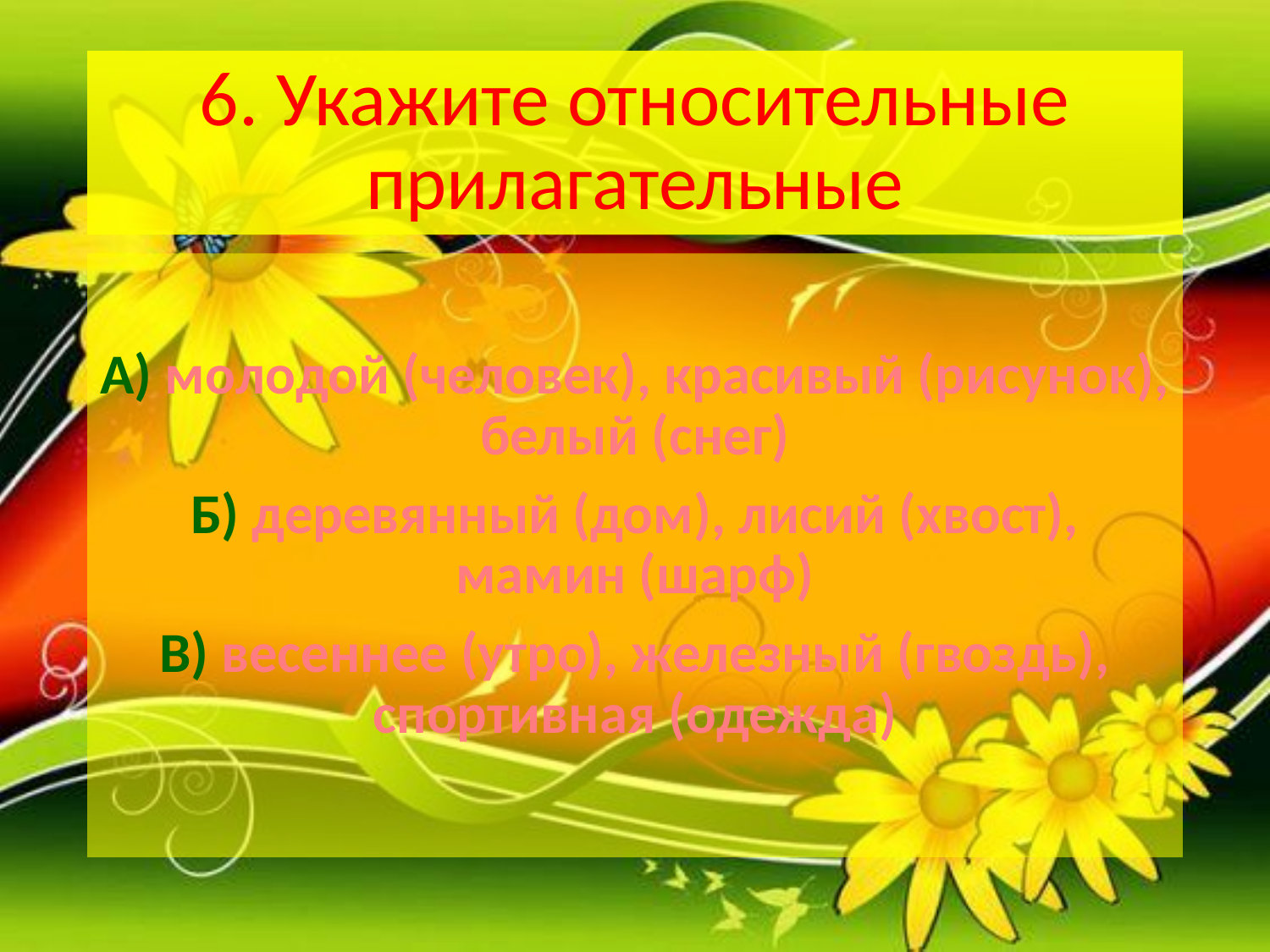

# 6. Укажите относительные прилагательные

А) молодой (человек), красивый (рисунок), белый (снег)
Б) деревянный (дом), лисий (хвост), мамин (шарф)
В) весеннее (утро), железный (гвоздь), спортивная (одежда)